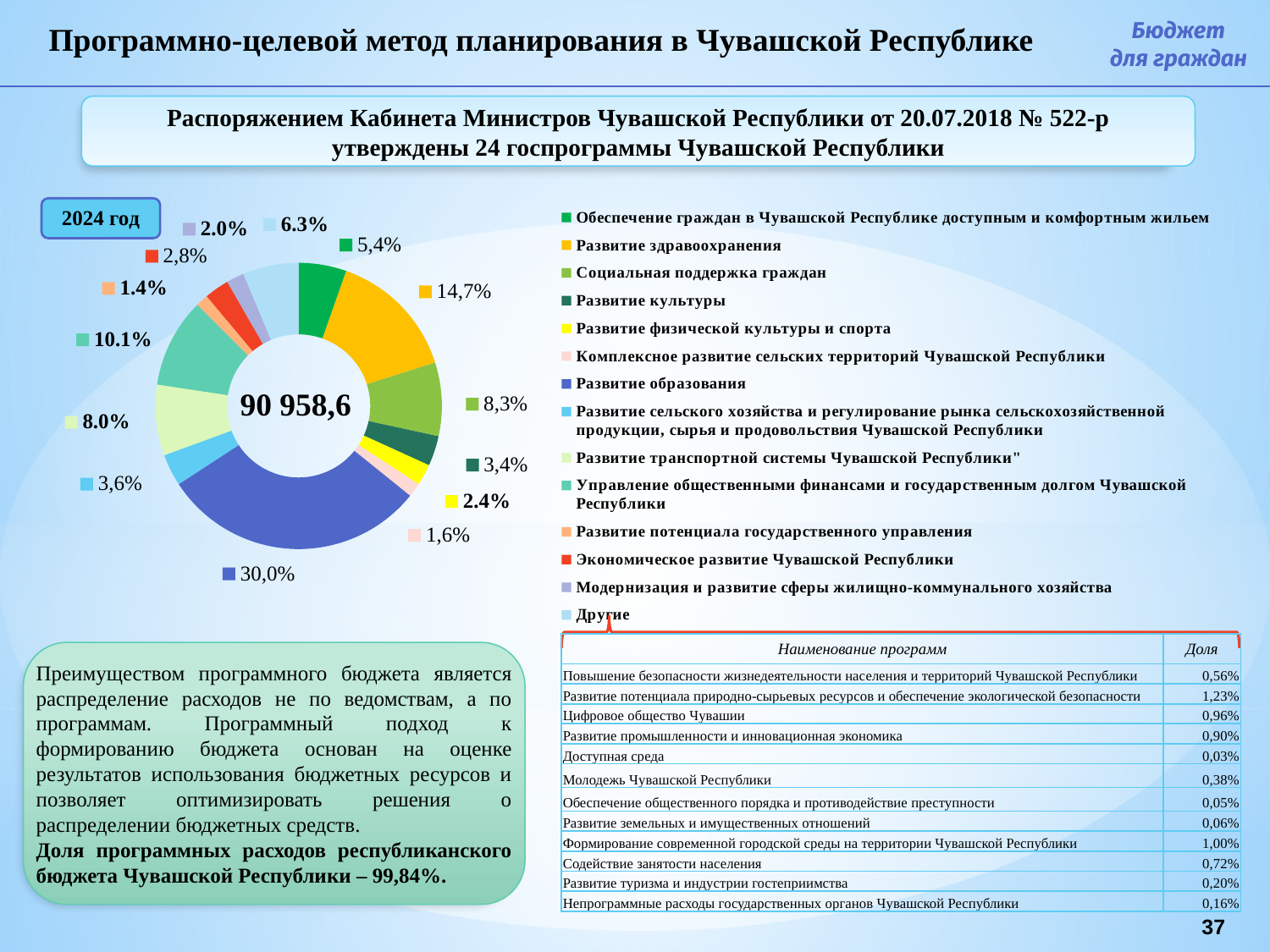

Бюджет
для граждан
Программно-целевой метод планирования в Чувашской Республике
Распоряжением Кабинета Министров Чувашской Республики от 20.07.2018 № 522-р
утверждены 24 госпрограммы Чувашской Республики

### Chart

| Category | объем финансирования |
|---|---|
| Обеспечение граждан в Чувашской Республике доступным и комфортным жильем | 0.054 |
| Развитие здравоохранения | 0.147 |
| Социальная поддержка граждан | 0.083 |
| Развитие культуры | 0.034 |
| Развитие физической культуры и спорта | 0.024 |
| Комплексное развитие сельских территорий Чувашской Республики | 0.016 |
| Развитие образования | 0.3 |
| Развитие сельского хозяйства и регулирование рынка сельскохозяйственной продукции, сырья и продовольствия Чувашской Республики | 0.036 |
| Развитие транспортной системы Чувашской Республики" | 0.08 |
| Управление общественными финансами и государственным долгом Чувашской Республики | 0.101 |
| Развитие потенциала государственного управления | 0.014 |
| Экономическое развитие Чувашской Республики | 0.028 |
| Модернизация и развитие сферы жилищно-коммунального хозяйства | 0.02 |
| Другие | 0.063 |
| Наименование программ | Доля |
| --- | --- |
| Повышение безопасности жизнедеятельности населения и территорий Чувашской Республики | 0,56% |
| Развитие потенциала природно-сырьевых ресурсов и обеспечение экологической безопасности | 1,23% |
| Цифровое общество Чувашии | 0,96% |
| Развитие промышленности и инновационная экономика | 0,90% |
| Доступная среда | 0,03% |
| Молодежь Чувашской Республики | 0,38% |
| Обеспечение общественного порядка и противодействие преступности | 0,05% |
| Развитие земельных и имущественных отношений | 0,06% |
| Формирование современной городской среды на территории Чувашской Республики | 1,00% |
| Содействие занятости населения | 0,72% |
| Развитие туризма и индустрии гостеприимства | 0,20% |
| Непрограммные расходы государственных органов Чувашской Республики | 0,16% |
Преимуществом программного бюджета является распределение расходов не по ведомствам, а по программам. Программный подход к формированию бюджета основан на оценке результатов использования бюджетных ресурсов и позволяет оптимизировать решения о распределении бюджетных средств.
Доля программных расходов республиканского бюджета Чувашской Республики – 99,84%.

37